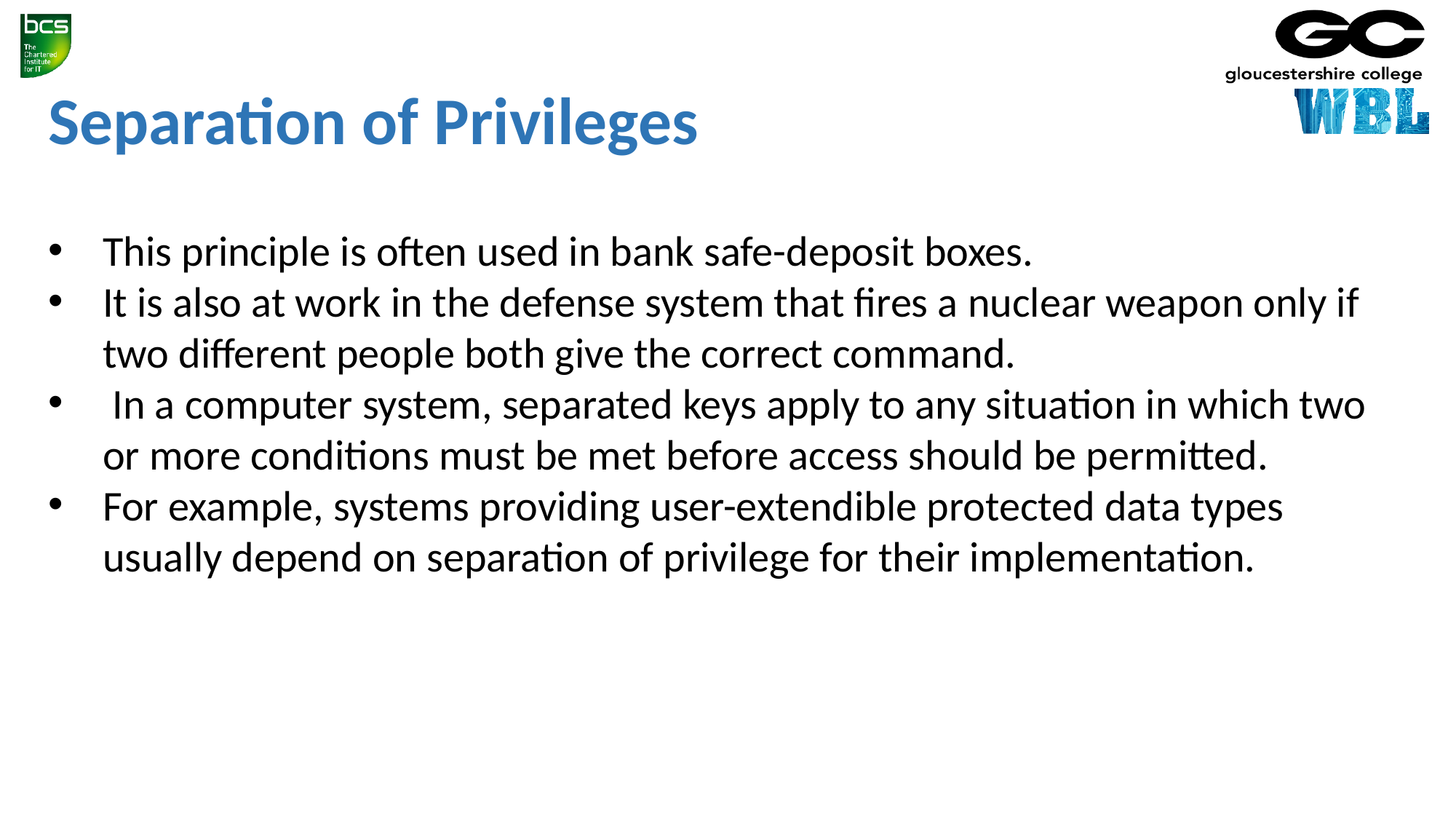

Separation of Privileges
This principle is often used in bank safe-deposit boxes.
It is also at work in the defense system that fires a nuclear weapon only if two different people both give the correct command.
 In a computer system, separated keys apply to any situation in which two or more conditions must be met before access should be permitted.
For example, systems providing user-extendible protected data types usually depend on separation of privilege for their implementation.